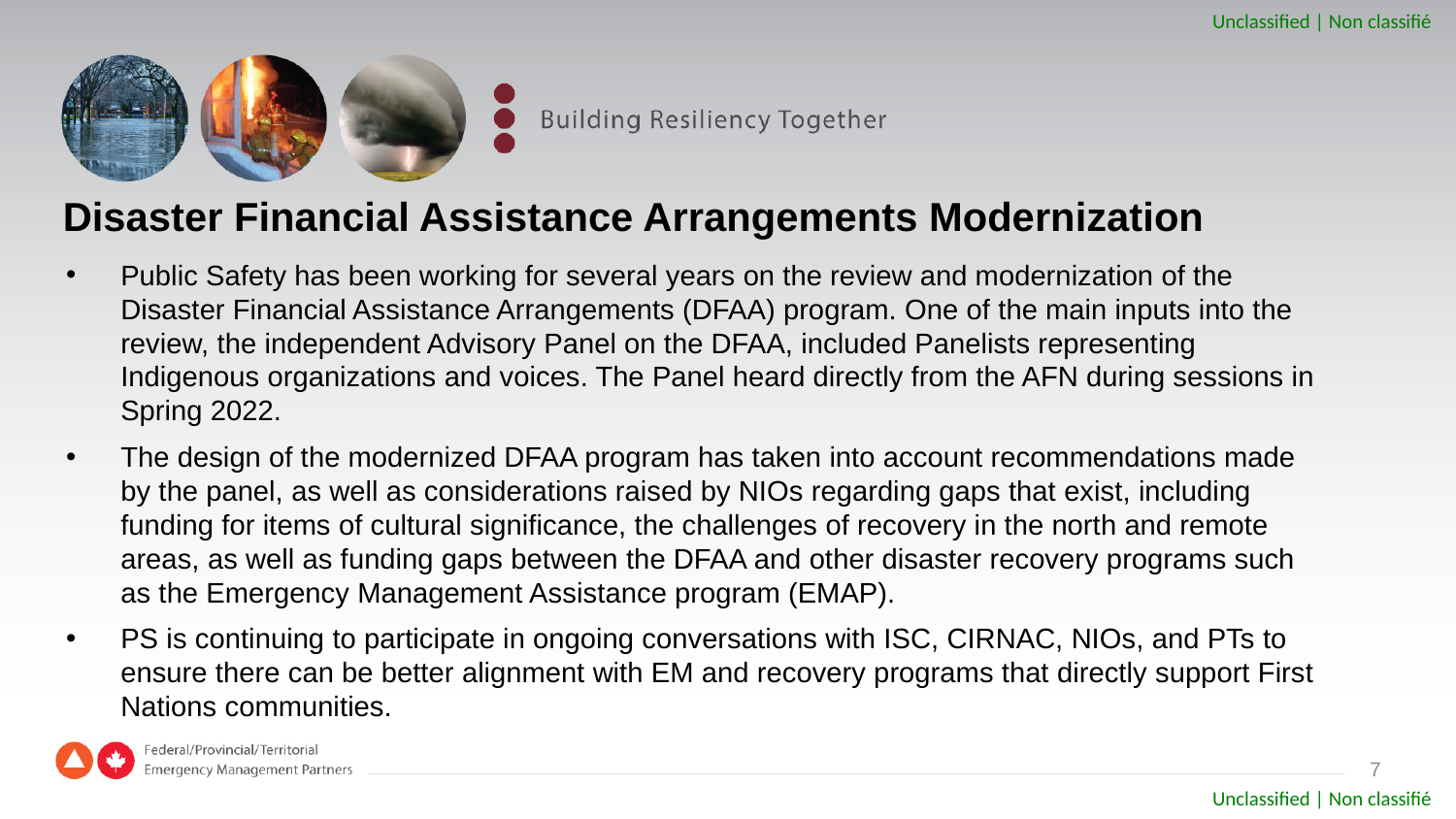

# Disaster Financial Assistance Arrangements Modernization
Public Safety has been working for several years on the review and modernization of the Disaster Financial Assistance Arrangements (DFAA) program. One of the main inputs into the review, the independent Advisory Panel on the DFAA, included Panelists representing Indigenous organizations and voices. The Panel heard directly from the AFN during sessions in Spring 2022.
The design of the modernized DFAA program has taken into account recommendations made by the panel, as well as considerations raised by NIOs regarding gaps that exist, including funding for items of cultural significance, the challenges of recovery in the north and remote areas, as well as funding gaps between the DFAA and other disaster recovery programs such as the Emergency Management Assistance program (EMAP).
PS is continuing to participate in ongoing conversations with ISC, CIRNAC, NIOs, and PTs to ensure there can be better alignment with EM and recovery programs that directly support First Nations communities.